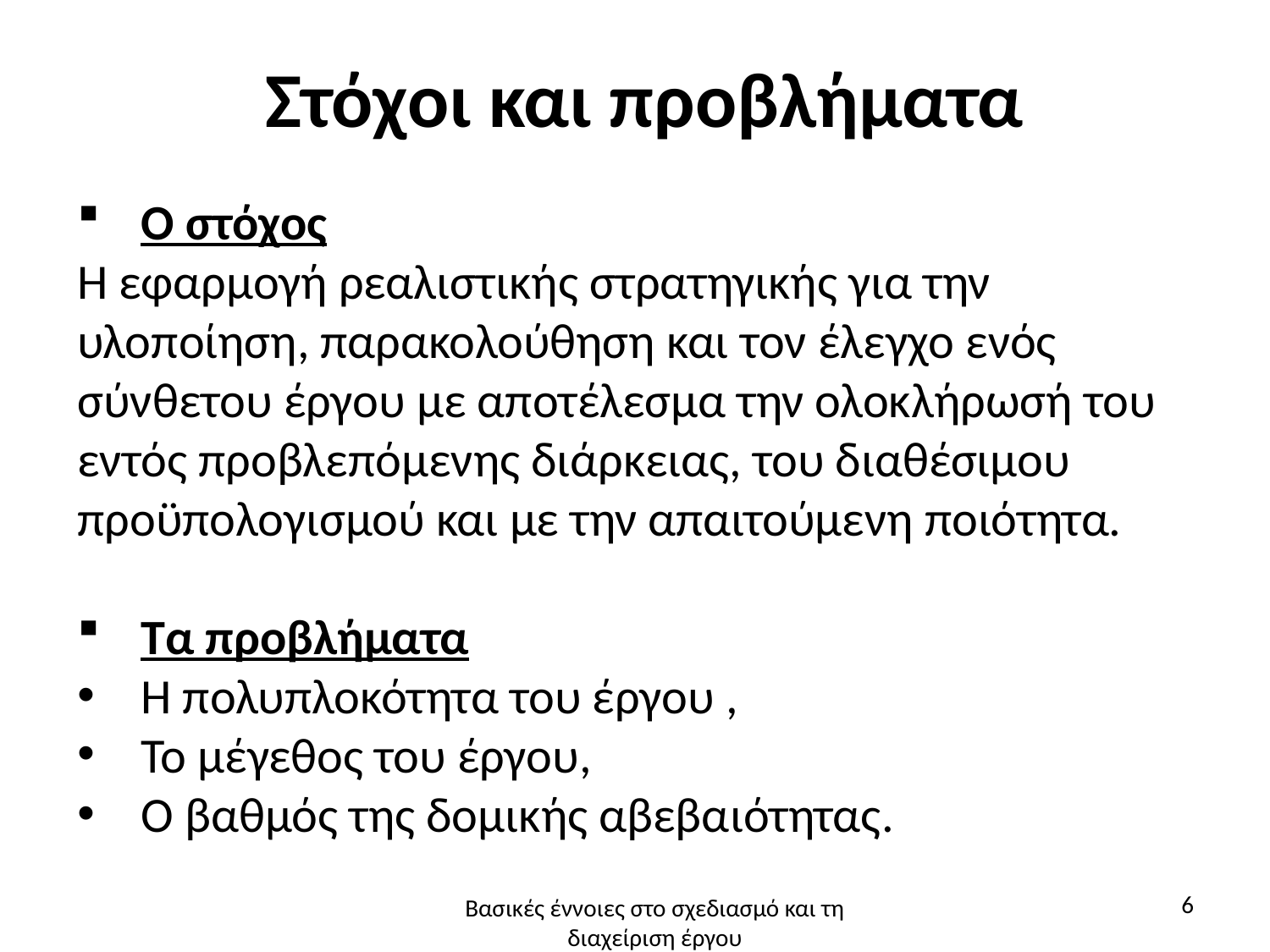

# Στόχοι και προβλήματα
Ο στόχος
Η εφαρμογή ρεαλιστικής στρατηγικής για την υλοποίηση, παρακολούθηση και τον έλεγχο ενός σύνθετου έργου με αποτέλεσμα την ολοκλήρωσή του εντός προβλεπόμενης διάρκειας, του διαθέσιμου προϋπολογισμού και με την απαιτούμενη ποιότητα.

Τα προβλήματα
Η πολυπλοκότητα του έργου ,
Το μέγεθος του έργου,
Ο βαθμός της δομικής αβεβαιότητας.
6
Βασικές έννοιες στο σχεδιασμό και τη διαχείριση έργου